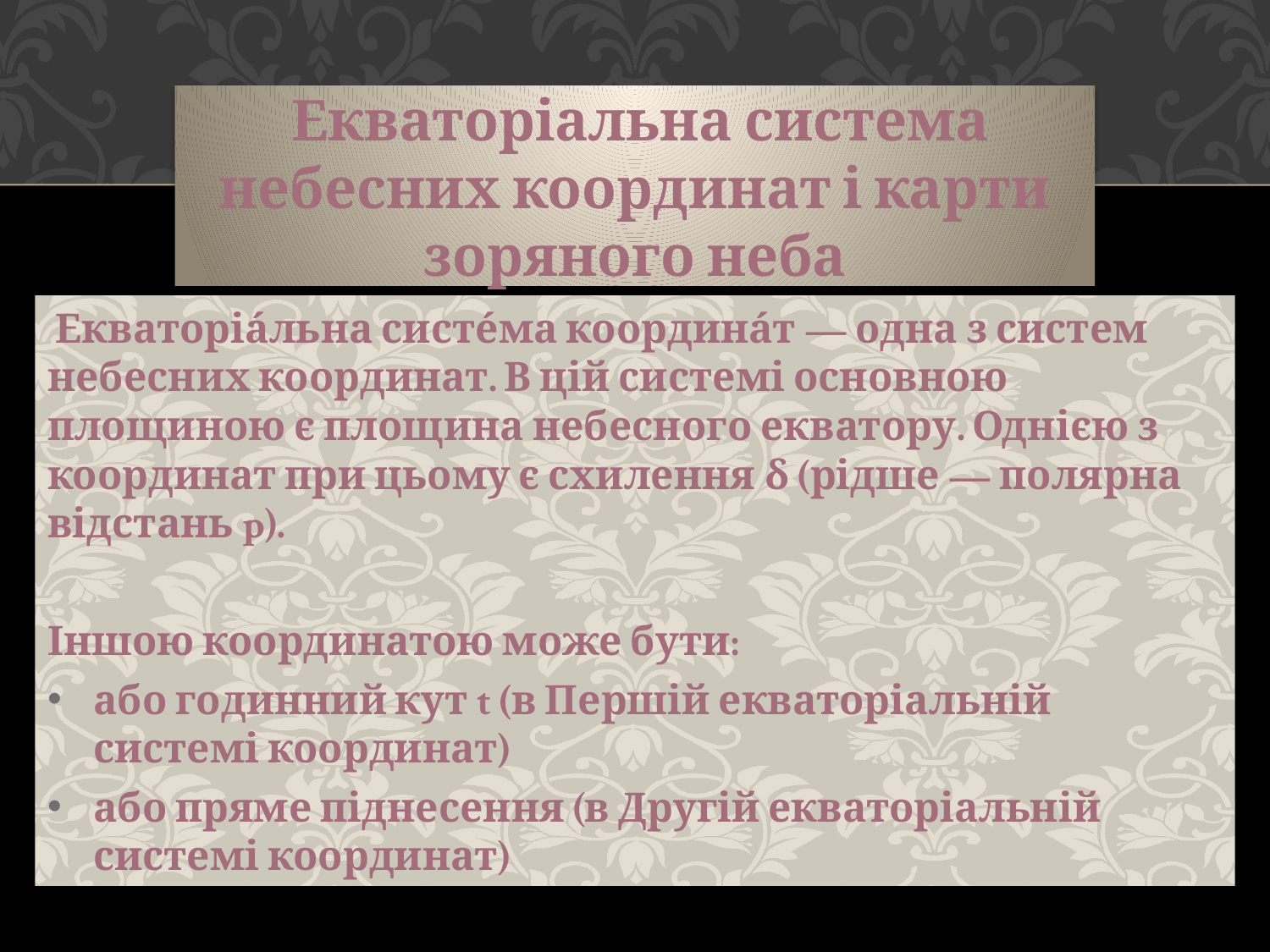

Екваторіальна система небесних координат і карти зоряного неба
 Екваторіа́льна систе́ма координа́т — одна з систем небесних координат. В цій системі основною площиною є площина небесного екватору. Однією з координат при цьому є схилення δ (рідше — полярна відстань p).

Іншою координатою може бути:
або годинний кут t (в Першій екваторіальній системі координат)
або пряме піднесення (в Другій екваторіальній системі координат)